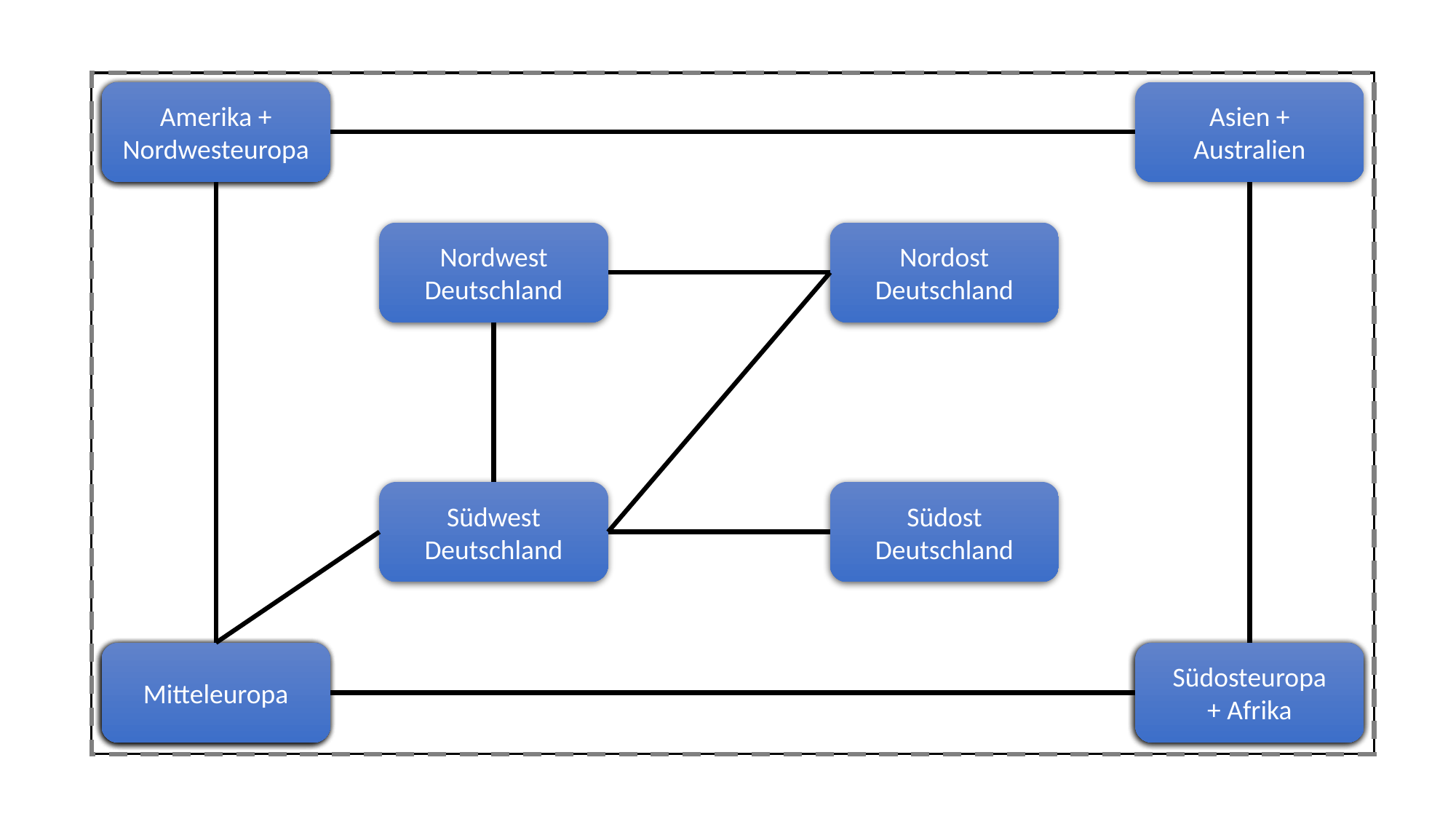

Amerika +
Westeuropa
Nordeuropa
Amerika +
Nordwesteuropa
Asien +
Australien
Nordwest
Deutschland
Nordost
Deutschland
Südwest
Deutschland
Südost
Deutschland
Benelux
Schweiz
Tschechien
Mitteleuropa
Südeuropa
+ Afrika
Osteuropa
Südosteuropa
+ Afrika